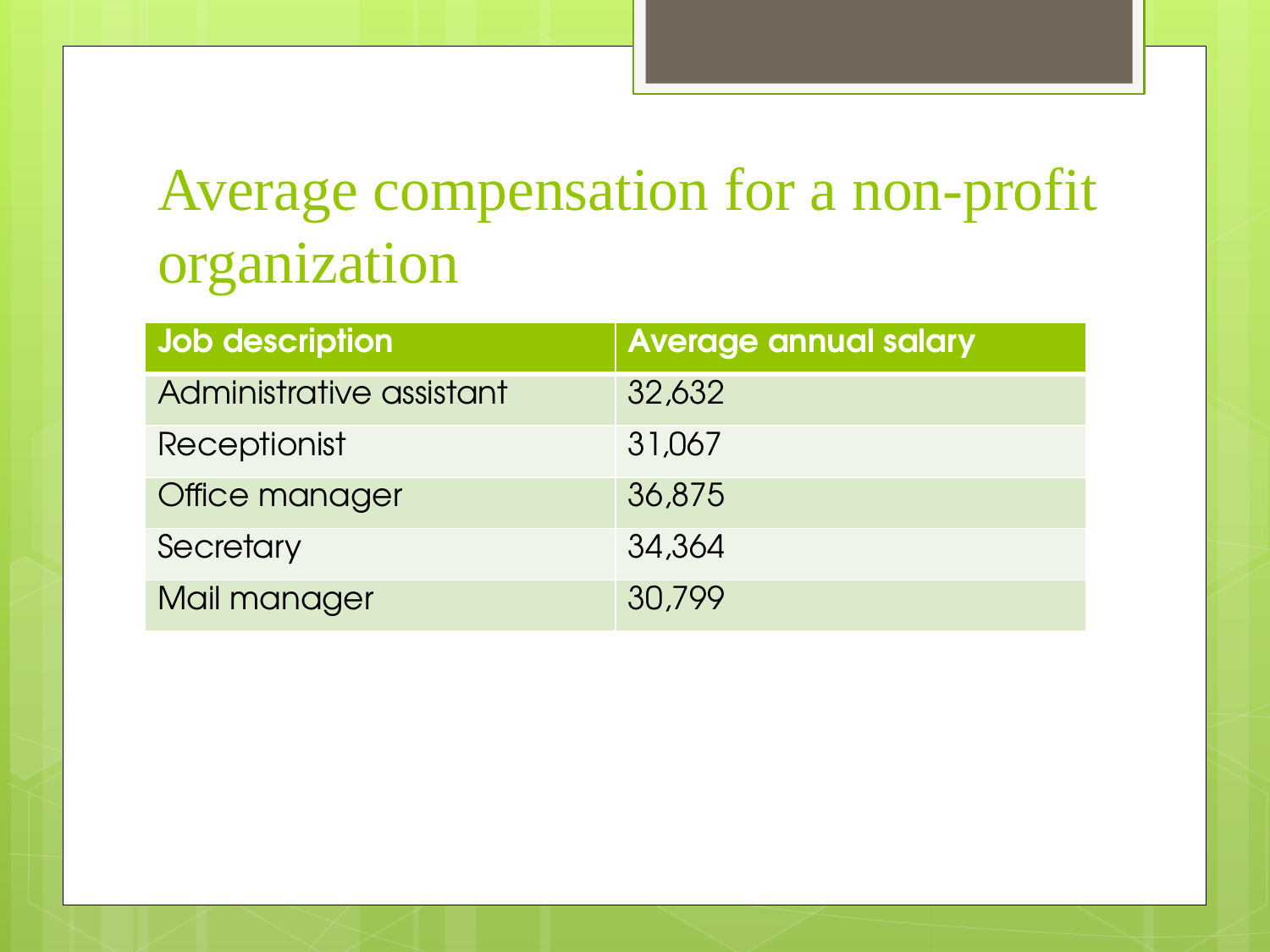

# Average compensation for a non-profit organization
| Job description | Average annual salary |
| --- | --- |
| Administrative assistant | 32,632 |
| Receptionist | 31,067 |
| Office manager | 36,875 |
| Secretary | 34,364 |
| Mail manager | 30,799 |